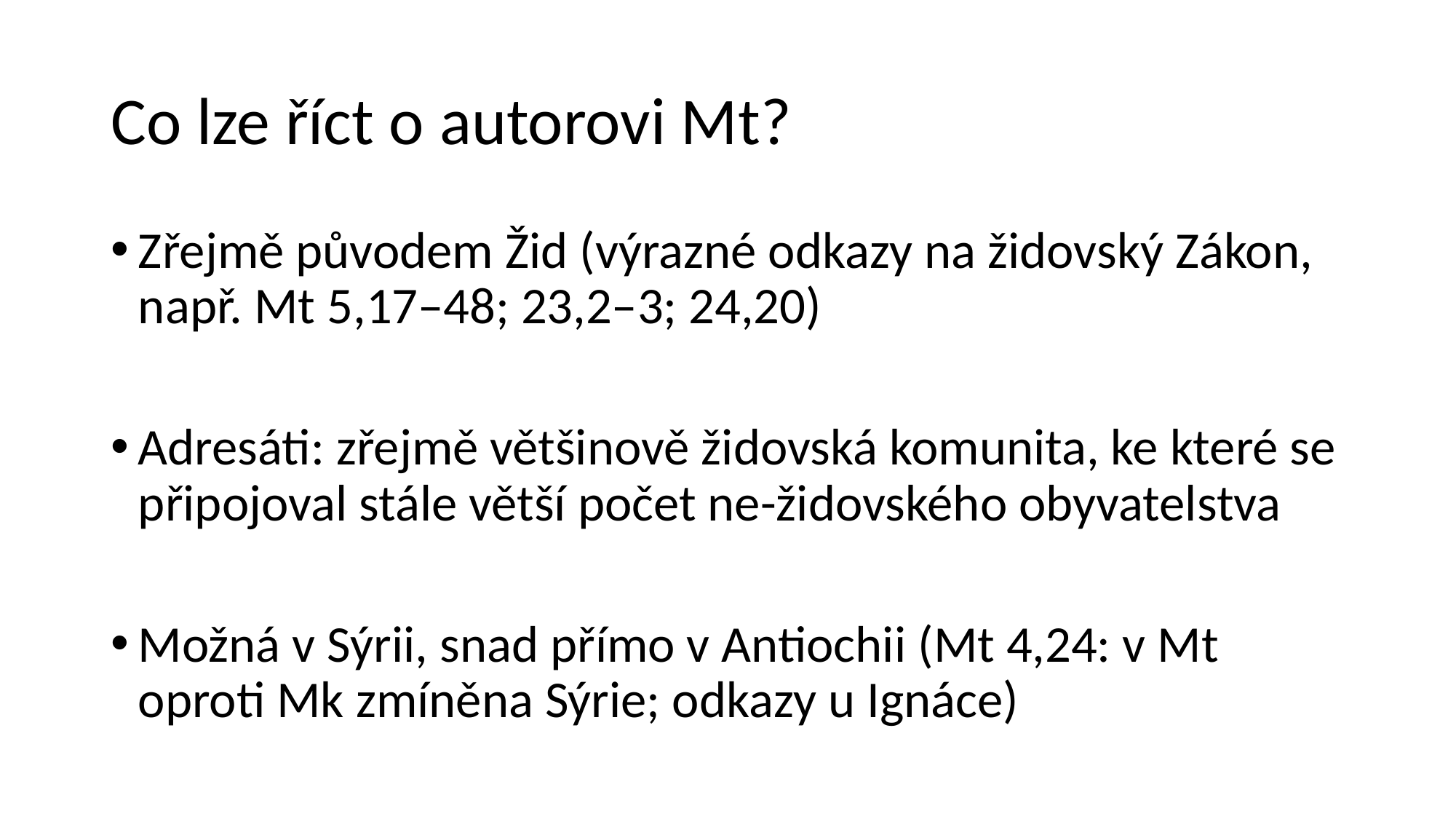

# Co lze říct o autorovi Mt?
Zřejmě původem Žid (výrazné odkazy na židovský Zákon, např. Mt 5,17–48; 23,2–3; 24,20)

Adresáti: zřejmě většinově židovská komunita, ke které se připojoval stále větší počet ne-židovského obyvatelstva

Možná v Sýrii, snad přímo v Antiochii (Mt 4,24: v Mt oproti Mk zmíněna Sýrie; odkazy u Ignáce)